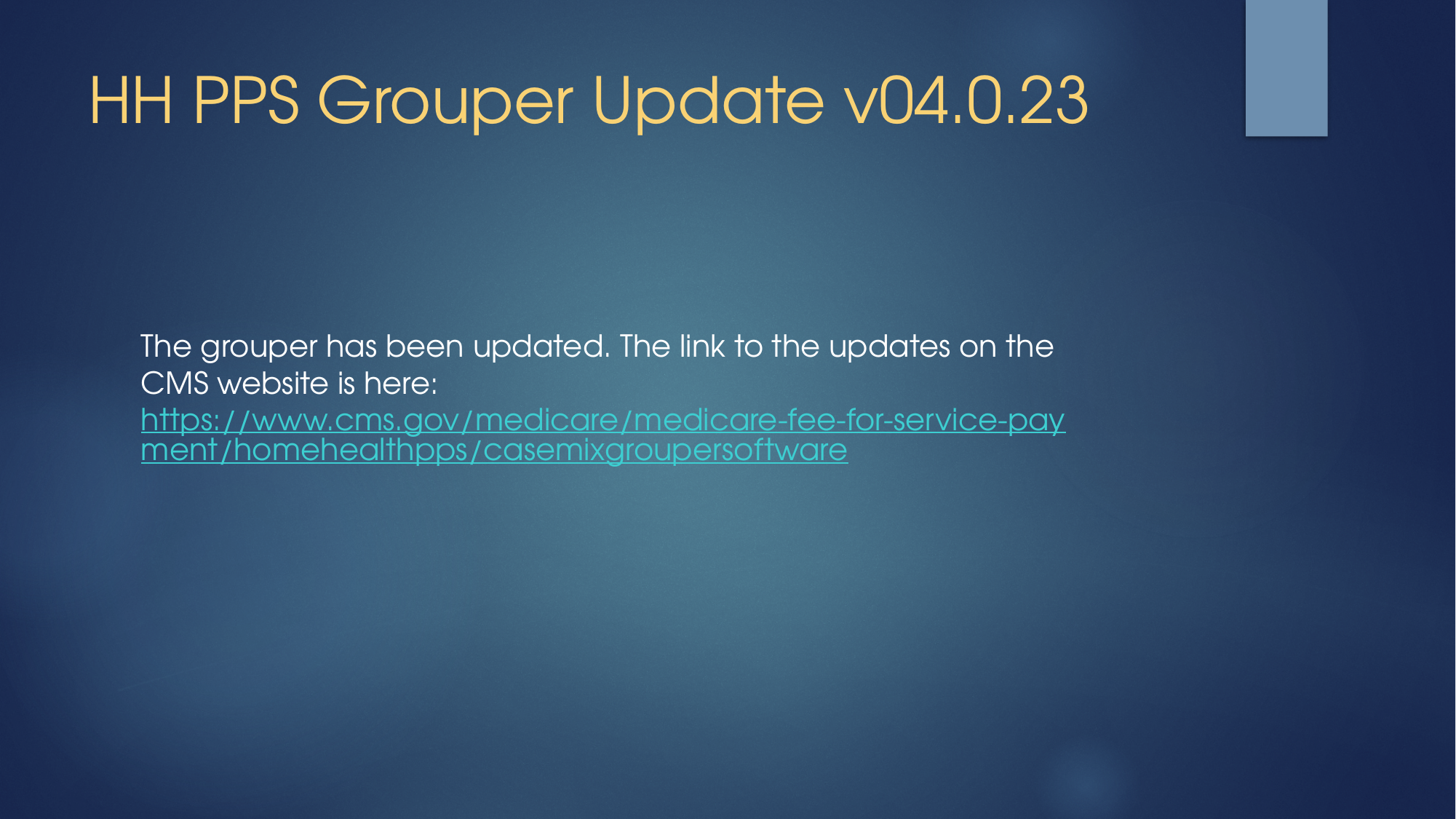

# HH PPS Grouper Update v04.0.23
The grouper has been updated. The link to the updates on the CMS website is here: https://www.cms.gov/medicare/medicare-fee-for-service-payment/homehealthpps/casemixgroupersoftware